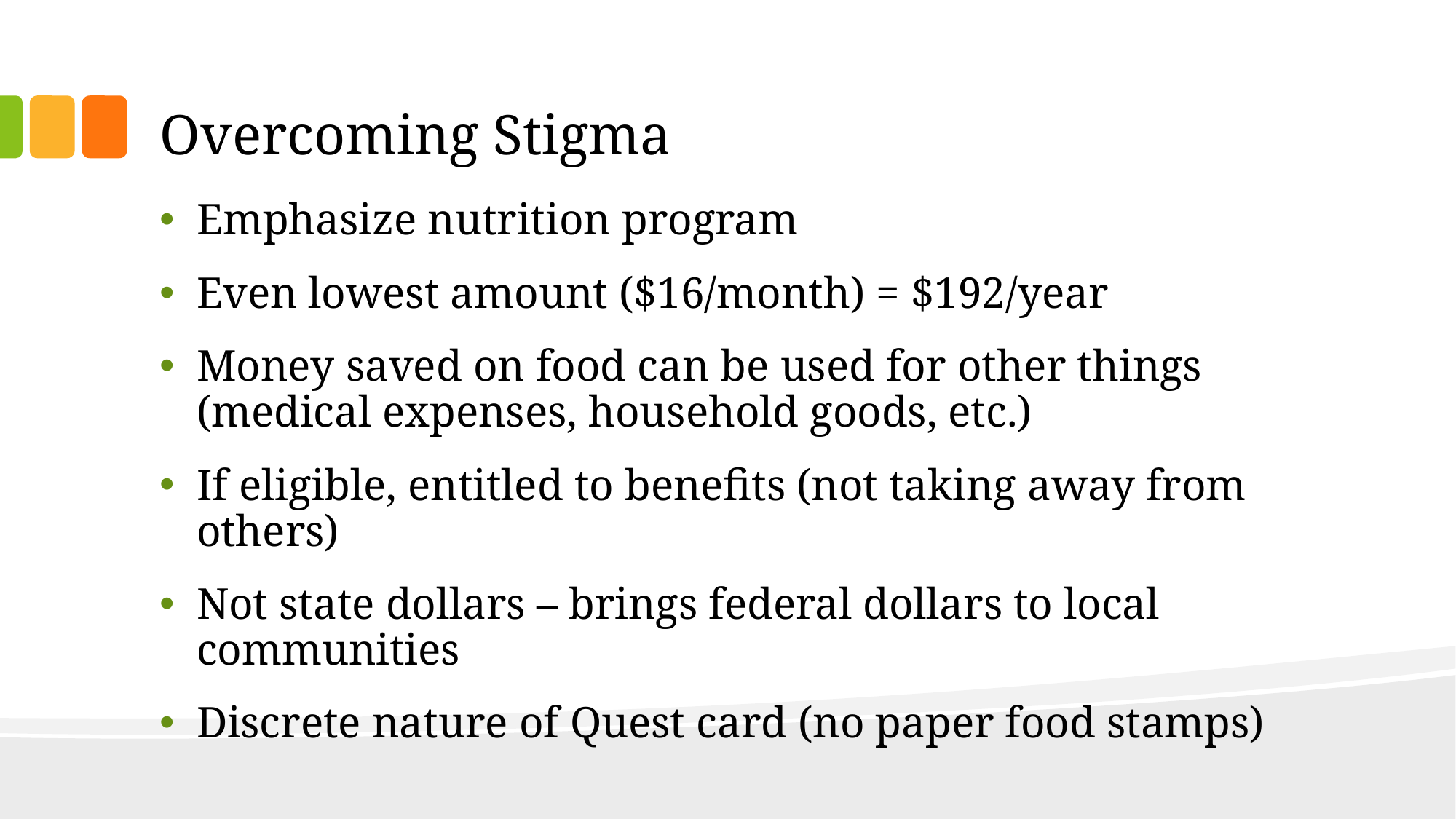

# Overcoming Stigma
Emphasize nutrition program
Even lowest amount ($16/month) = $192/year
Money saved on food can be used for other things (medical expenses, household goods, etc.)
If eligible, entitled to benefits (not taking away from others)
Not state dollars – brings federal dollars to local communities
Discrete nature of Quest card (no paper food stamps)